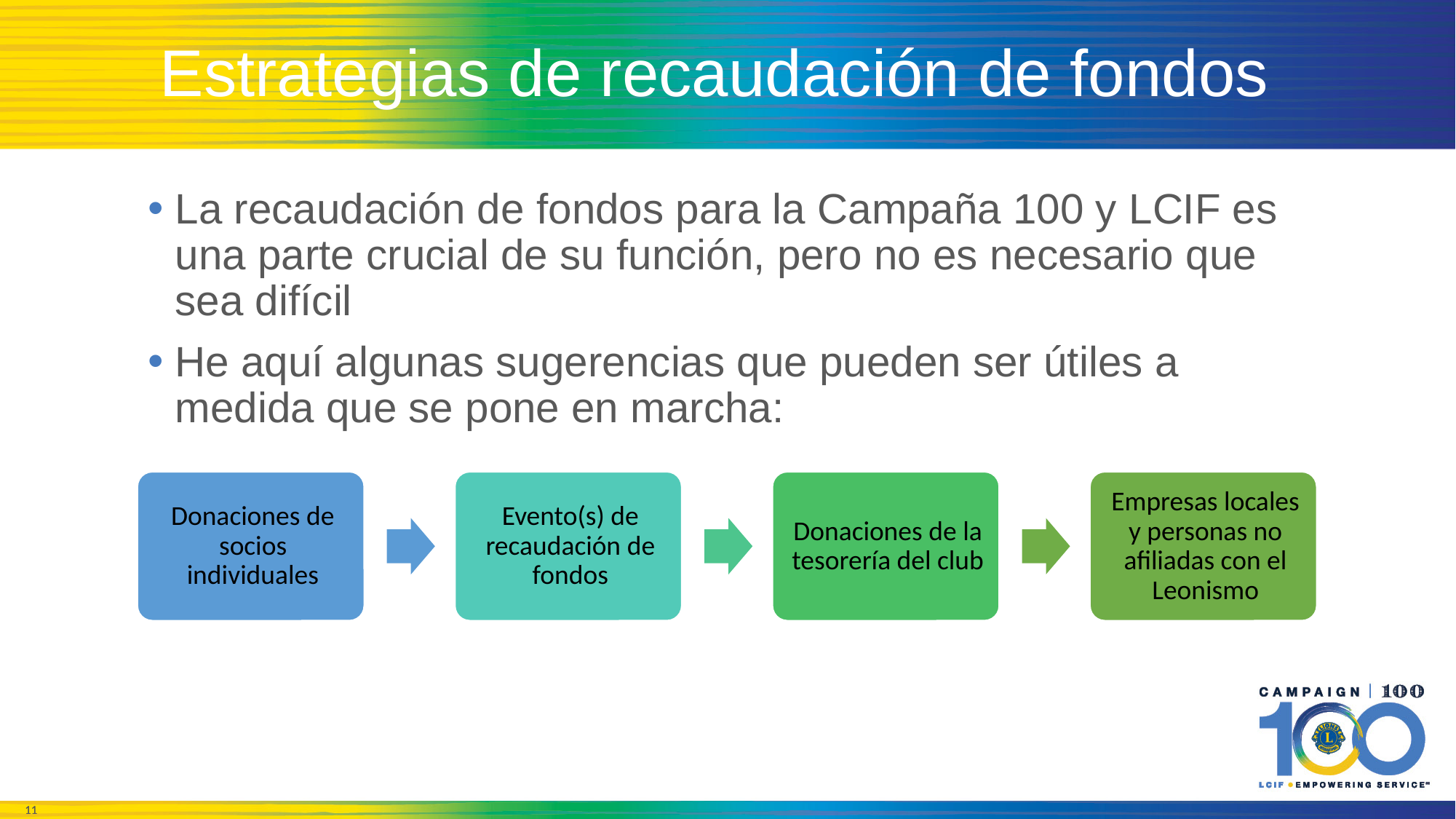

# Estrategias de recaudación de fondos
La recaudación de fondos para la Campaña 100 y LCIF es una parte crucial de su función, pero no es necesario que sea difícil
He aquí algunas sugerencias que pueden ser útiles a medida que se pone en marcha:

Donaciones de socios individuales

Evento(s) de recaudación de fondos

Donaciones de la tesorería del club

Empresas locales y personas no afiliadas con el Leonismo